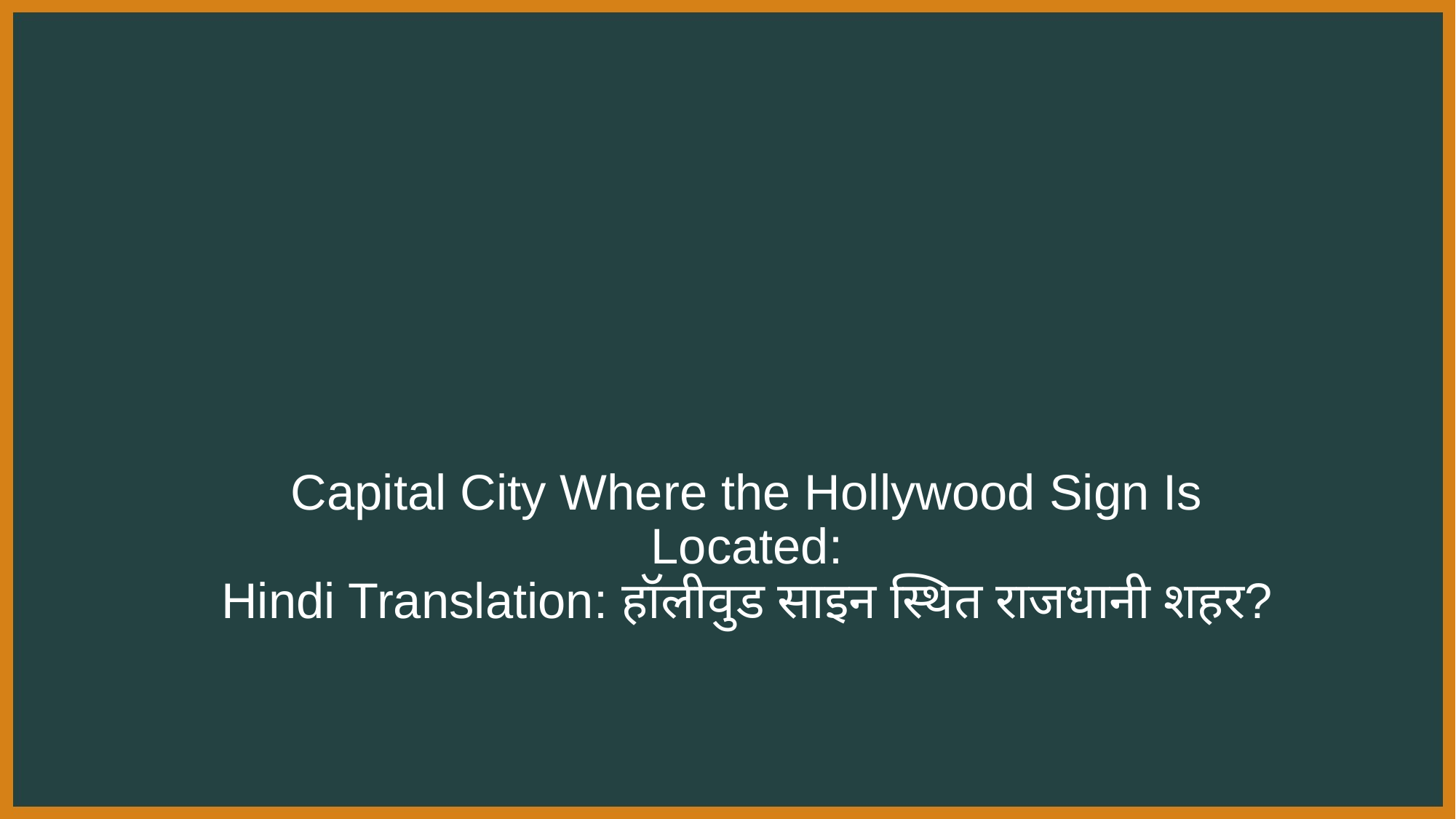

# Capital City Where the Hollywood Sign Is Located: Hindi Translation: हॉलीवुड साइन स्थित राजधानी शहर?